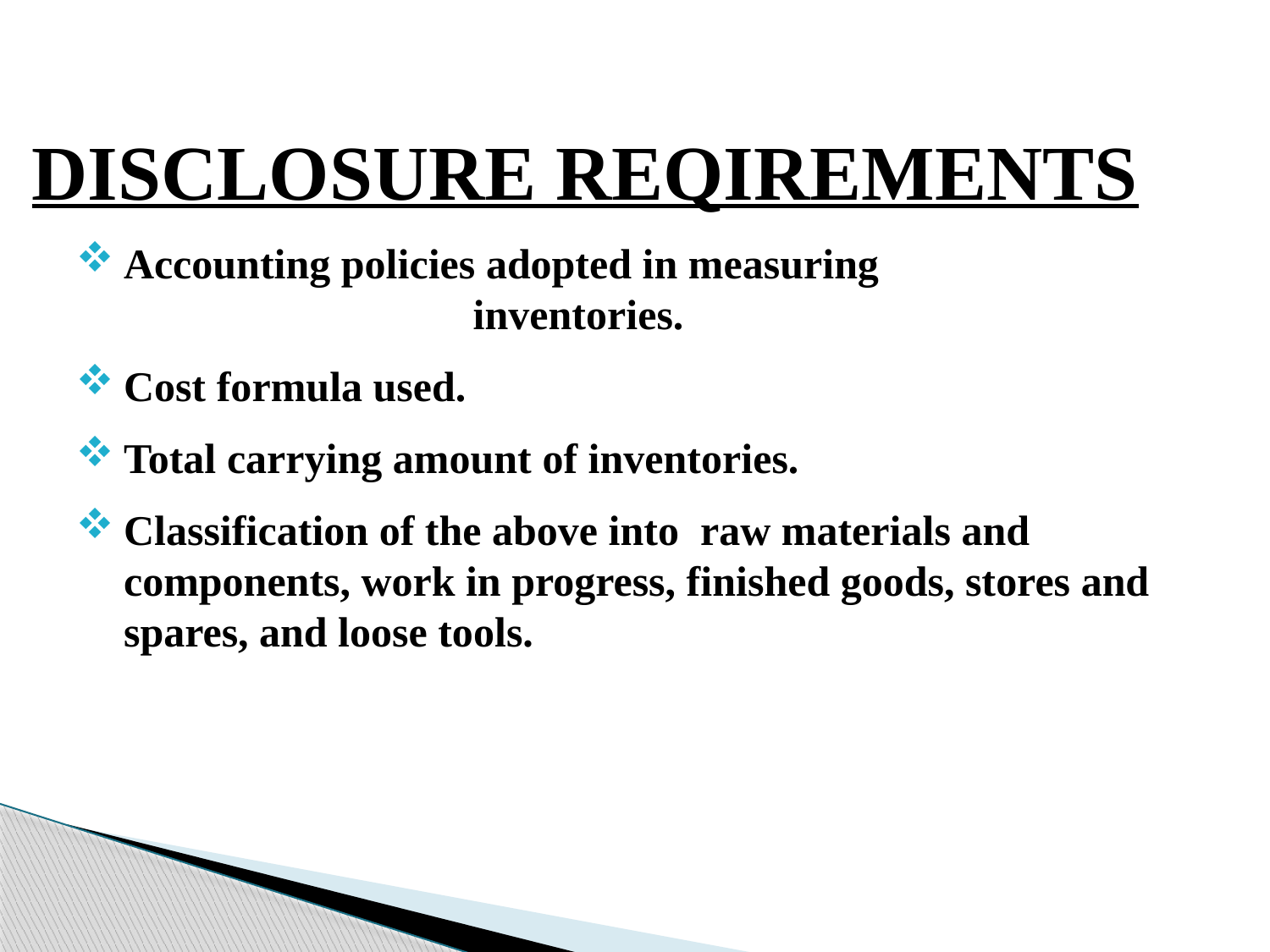

DISCLOSURE REQIREMENTS
Accounting policies adopted in measuring                                                                     inventories.
Cost formula used.
Total carrying amount of inventories.
Classification of the above into  raw materials and components, work in progress, finished goods, stores and spares, and loose tools.